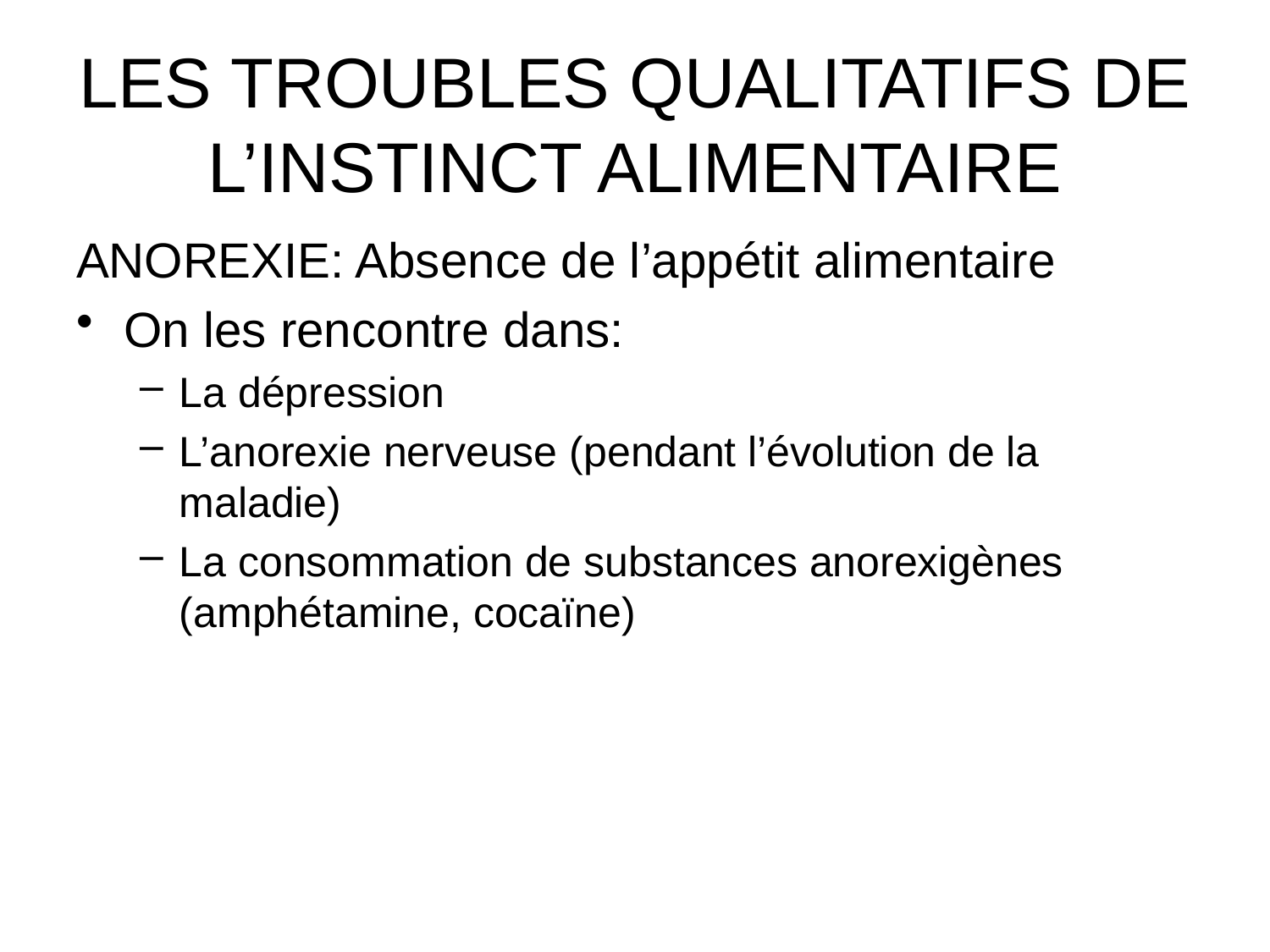

# LES TROUBLES QUALITATIFS DE L’INSTINCT ALIMENTAIRE
ANOREXIE: Absence de l’appétit alimentaire
On les rencontre dans:
La dépression
L’anorexie nerveuse (pendant l’évolution de la maladie)
La consommation de substances anorexigènes (amphétamine, cocaïne)